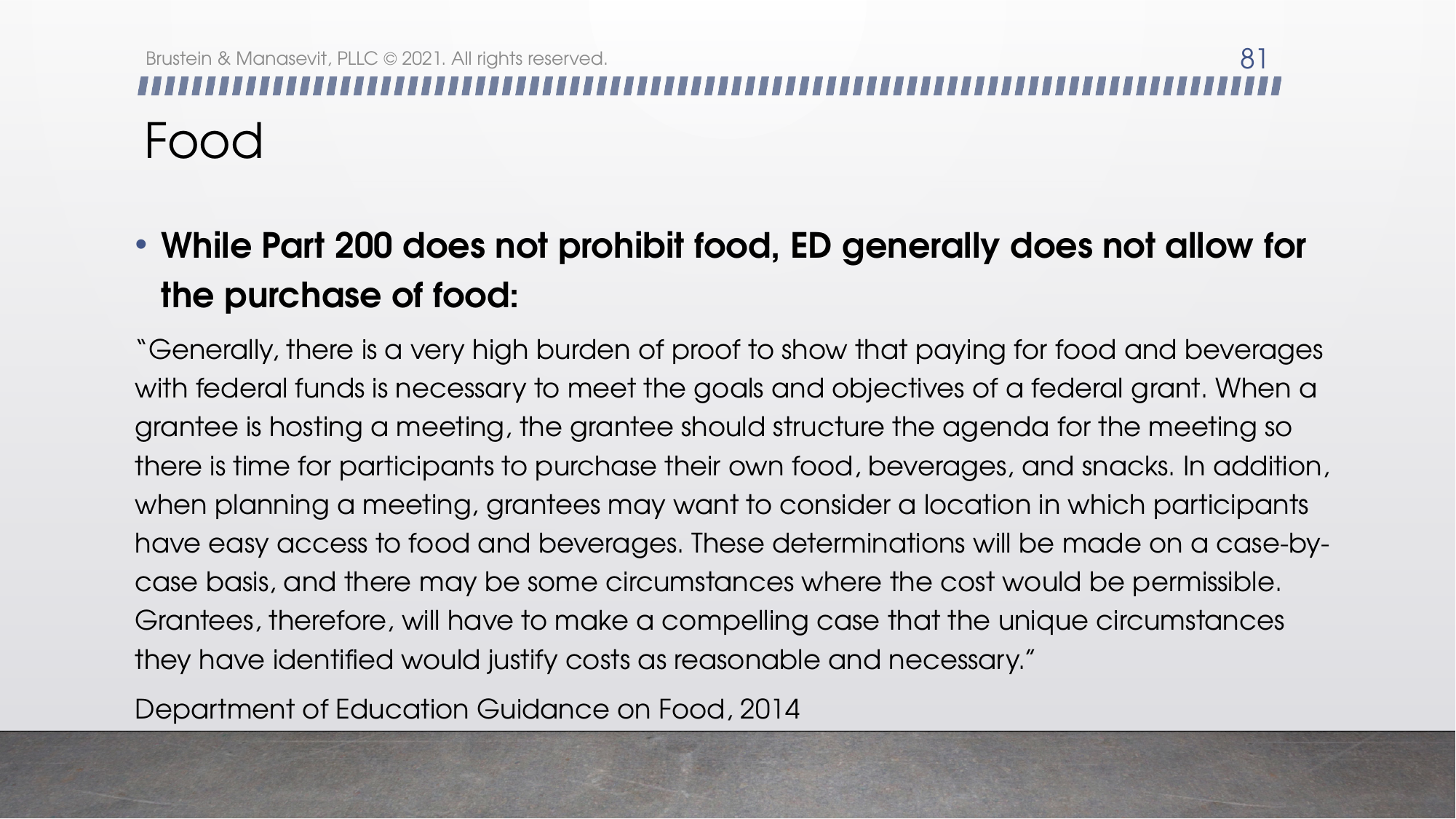

81
Brustein & Manasevit, PLLC © 2021. All rights reserved.
# Food
While Part 200 does not prohibit food, ED generally does not allow for the purchase of food:
“Generally, there is a very high burden of proof to show that paying for food and beverages with federal funds is necessary to meet the goals and objectives of a federal grant. When a grantee is hosting a meeting, the grantee should structure the agenda for the meeting so there is time for participants to purchase their own food, beverages, and snacks. In addition, when planning a meeting, grantees may want to consider a location in which participants have easy access to food and beverages. These determinations will be made on a case-by-case basis, and there may be some circumstances where the cost would be permissible. Grantees, therefore, will have to make a compelling case that the unique circumstances they have identified would justify costs as reasonable and necessary.”
Department of Education Guidance on Food, 2014